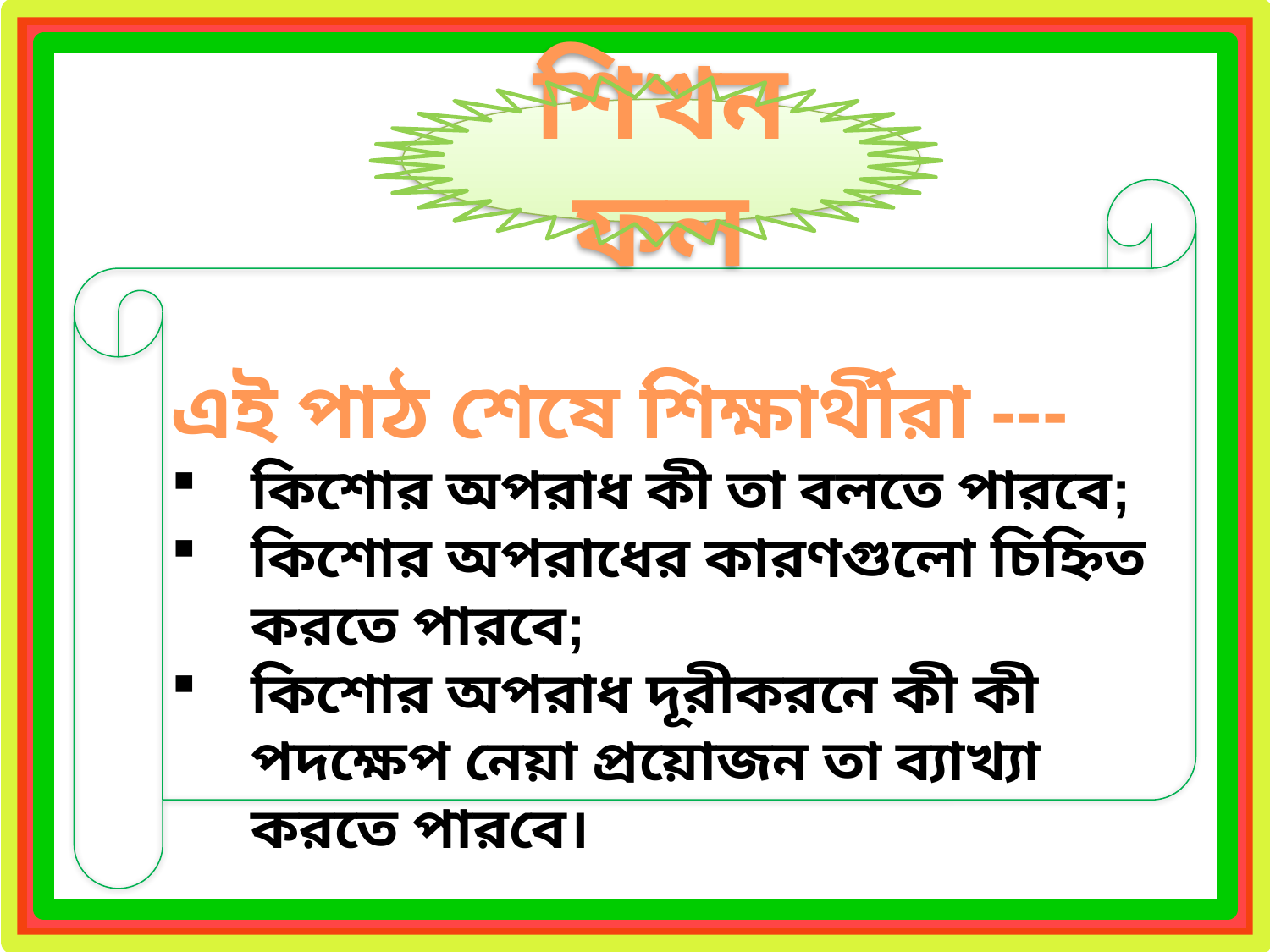

শিখনফল

এই পাঠ শেষে শিক্ষার্থীরা ---
কিশোর অপরাধ কী তা বলতে পারবে;
কিশোর অপরাধের কারণগুলো চিহ্নিত করতে পারবে;
কিশোর অপরাধ দূরীকরনে কী কী পদক্ষেপ নেয়া প্রয়োজন তা ব্যাখ্যা করতে পারবে।